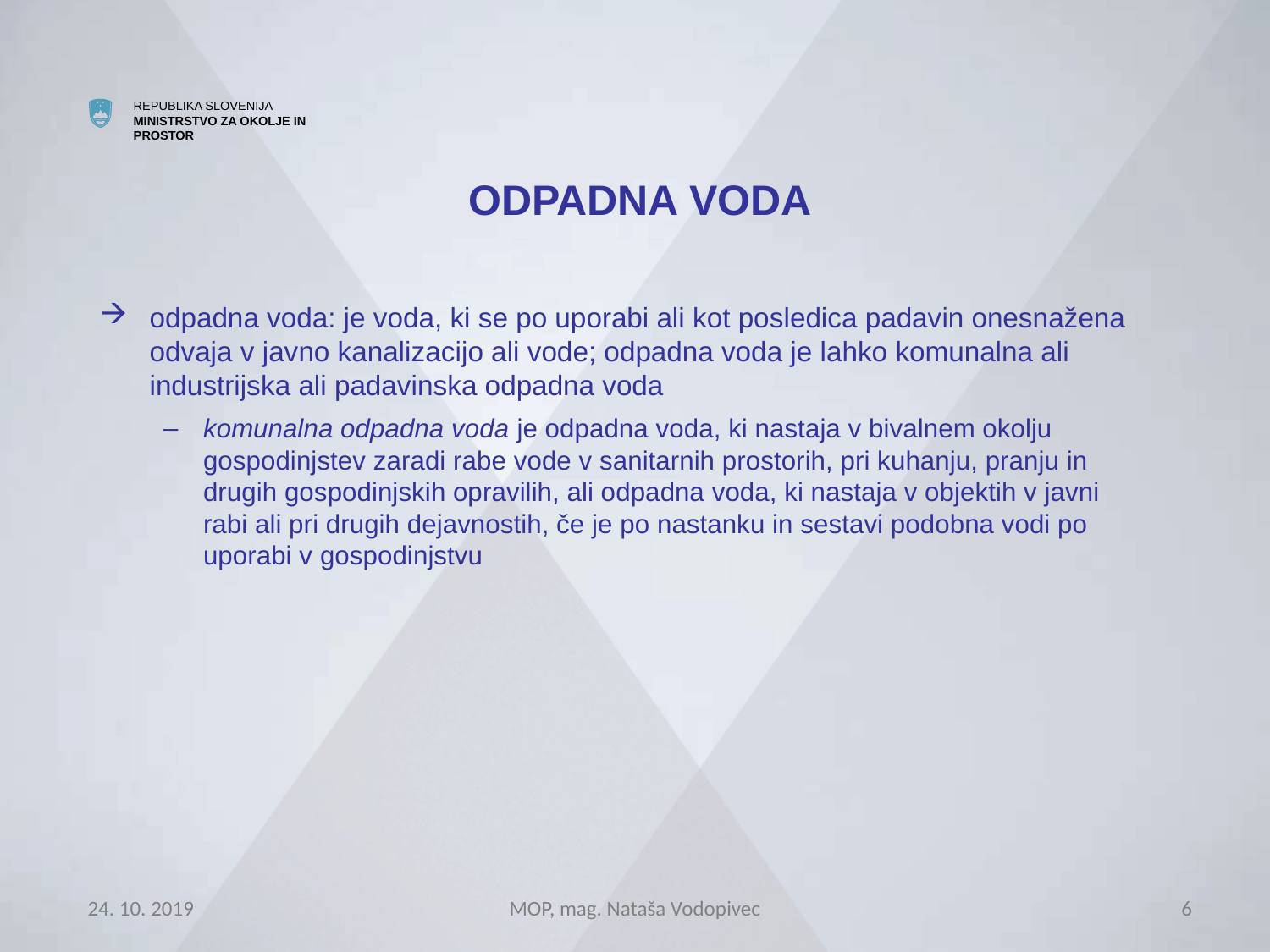

# ODPADNA VODA

odpadna voda: je voda, ki se po uporabi ali kot posledica padavin onesnažena odvaja v javno kanalizacijo ali vode; odpadna voda je lahko komunalna ali industrijska ali padavinska odpadna voda
komunalna odpadna voda je odpadna voda, ki nastaja v bivalnem okolju gospodinjstev zaradi rabe vode v sanitarnih prostorih, pri kuhanju, pranju in drugih gospodinjskih opravilih, ali odpadna voda, ki nastaja v objektih v javni rabi ali pri drugih dejavnostih, če je po nastanku in sestavi podobna vodi po uporabi v gospodinjstvu

24. 10. 2019
MOP, mag. Nataša Vodopivec
6